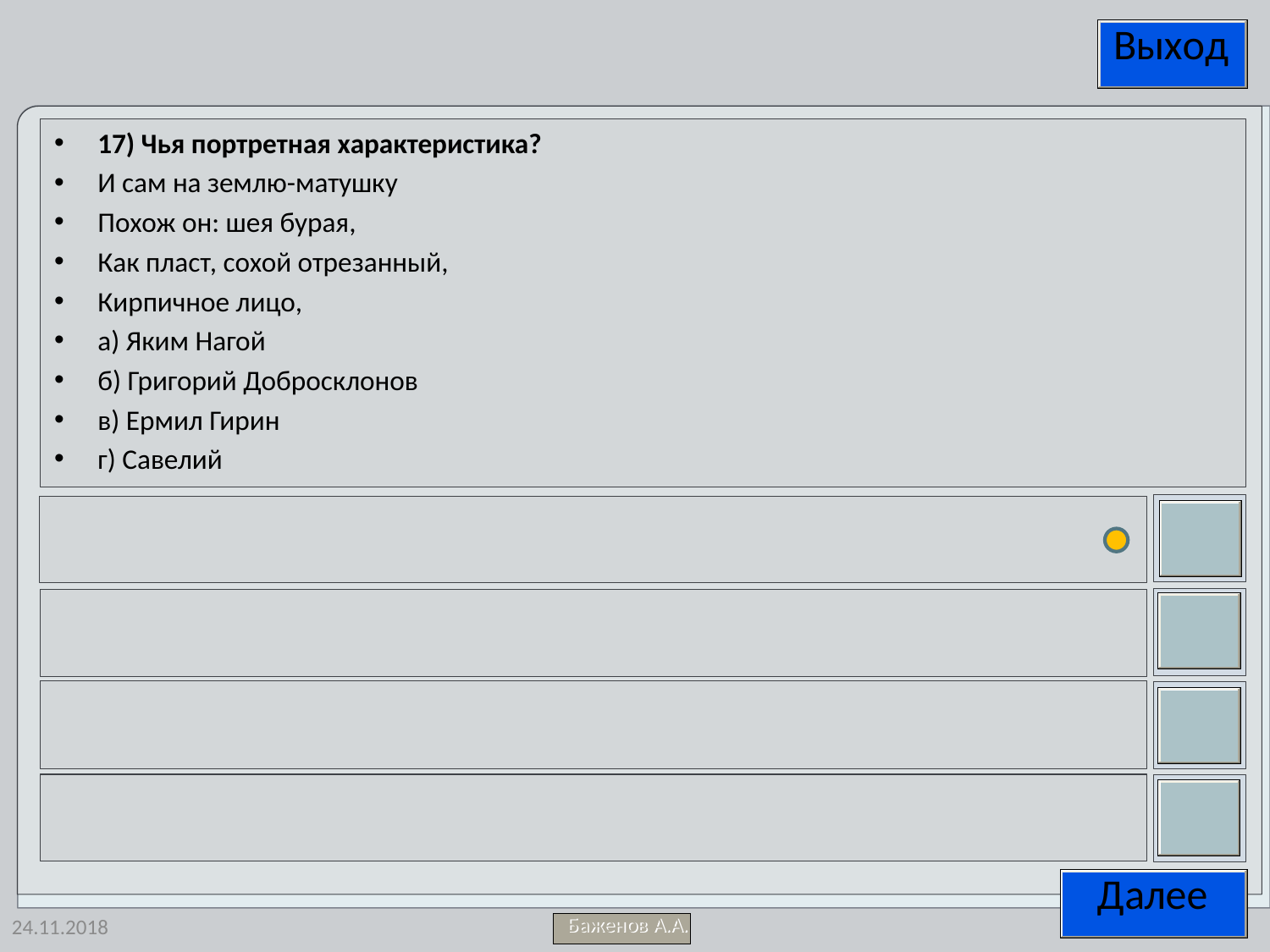

17) Чья портретная характеристика?
И сам на землю-матушку
Похож он: шея бурая,
Как пласт, сохой отрезанный,
Кирпичное лицо,
а) Яким Нагой
б) Григорий Добросклонов
в) Ермил Гирин
г) Савелий

24.11.2018